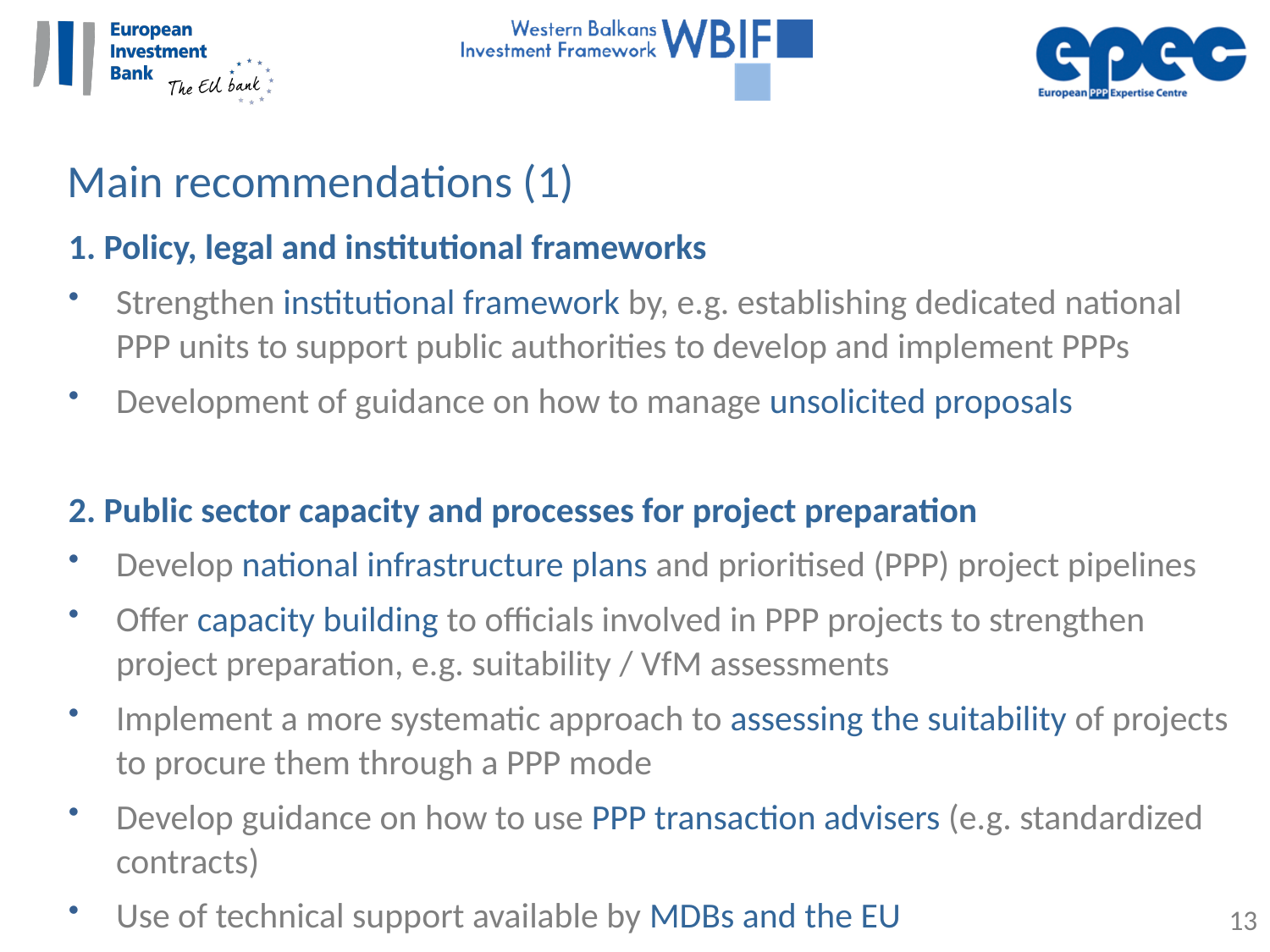

Main recommendations (1)
1. Policy, legal and institutional frameworks
Strengthen institutional framework by, e.g. establishing dedicated national PPP units to support public authorities to develop and implement PPPs
Development of guidance on how to manage unsolicited proposals

2. Public sector capacity and processes for project preparation
Develop national infrastructure plans and prioritised (PPP) project pipelines
Offer capacity building to officials involved in PPP projects to strengthen project preparation, e.g. suitability / VfM assessments
Implement a more systematic approach to assessing the suitability of projects to procure them through a PPP mode
Develop guidance on how to use PPP transaction advisers (e.g. standardized contracts)
Use of technical support available by MDBs and the EU

13